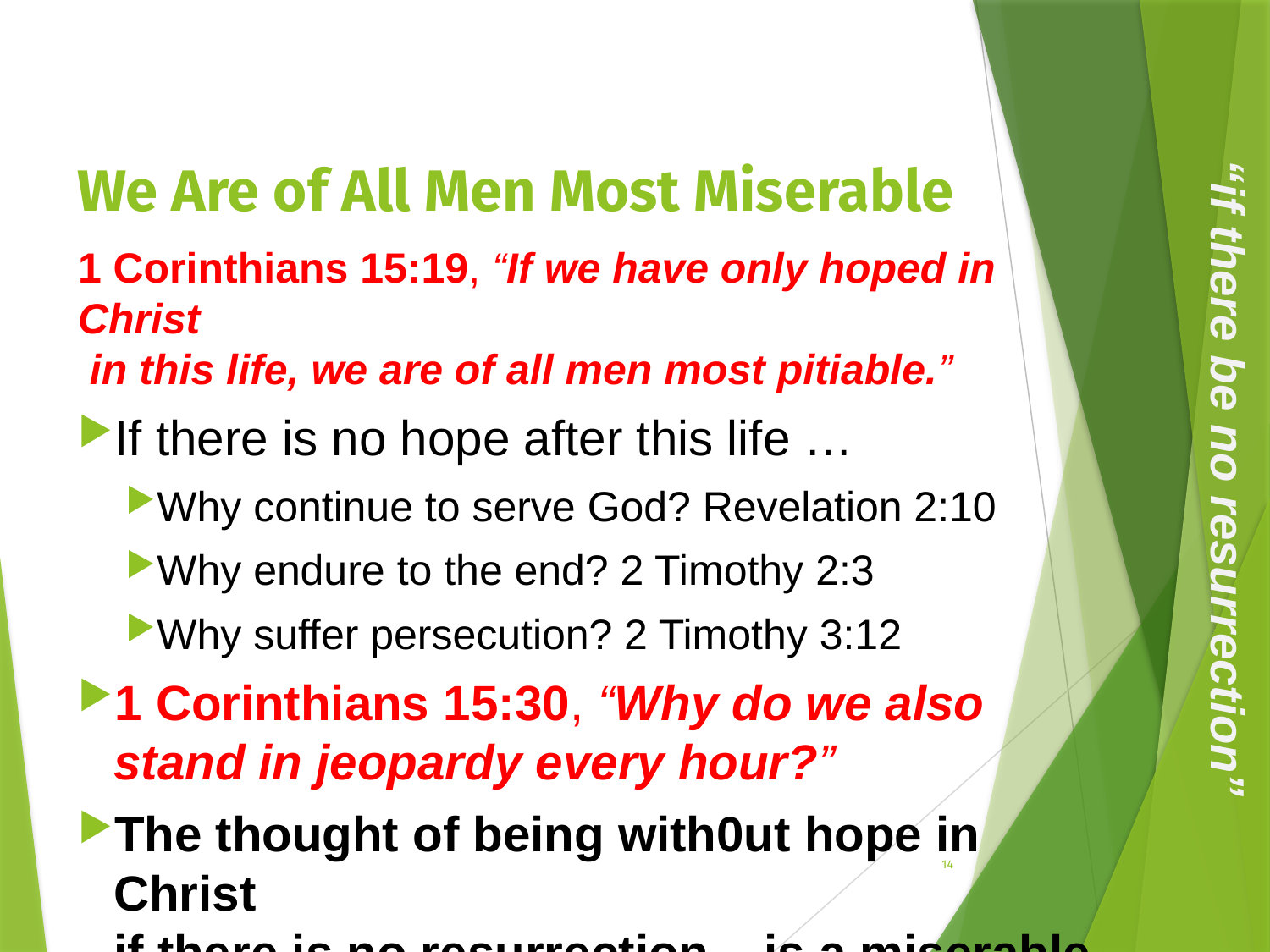

# We Are of All Men Most Miserable
1 Corinthians 15:19, “If we have only hoped in Christ
 in this life, we are of all men most pitiable.”
If there is no hope after this life …
Why continue to serve God? Revelation 2:10
Why endure to the end? 2 Timothy 2:3
Why suffer persecution? 2 Timothy 3:12
1 Corinthians 15:30, “Why do we also stand in jeopardy every hour?”
The thought of being with0ut hope in Christ
if there is no resurrection – is a miserable thought!
“if there be no resurrection”
14